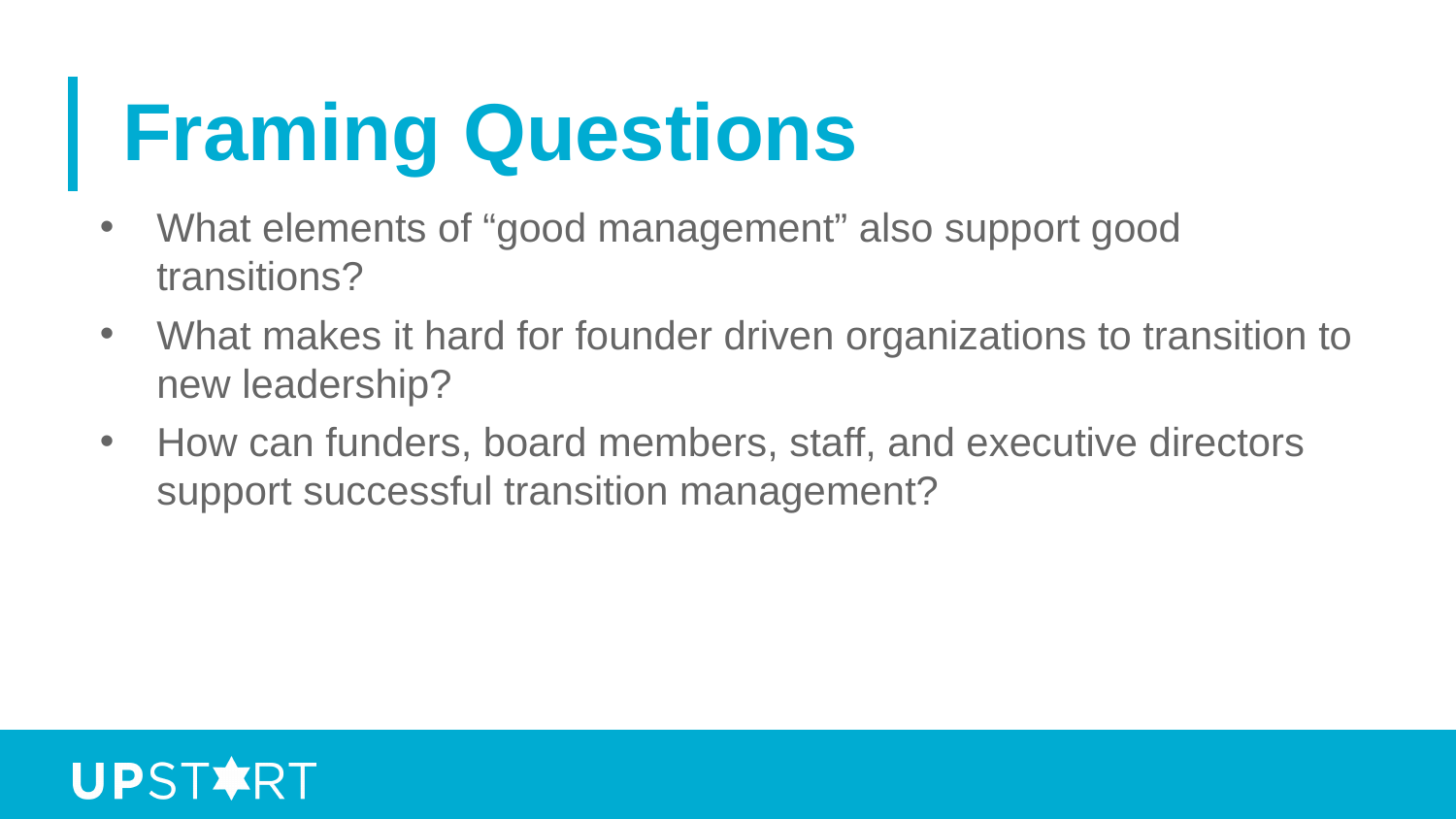

# Framing Questions
What elements of “good management” also support good transitions?
What makes it hard for founder driven organizations to transition to new leadership?
How can funders, board members, staff, and executive directors support successful transition management?